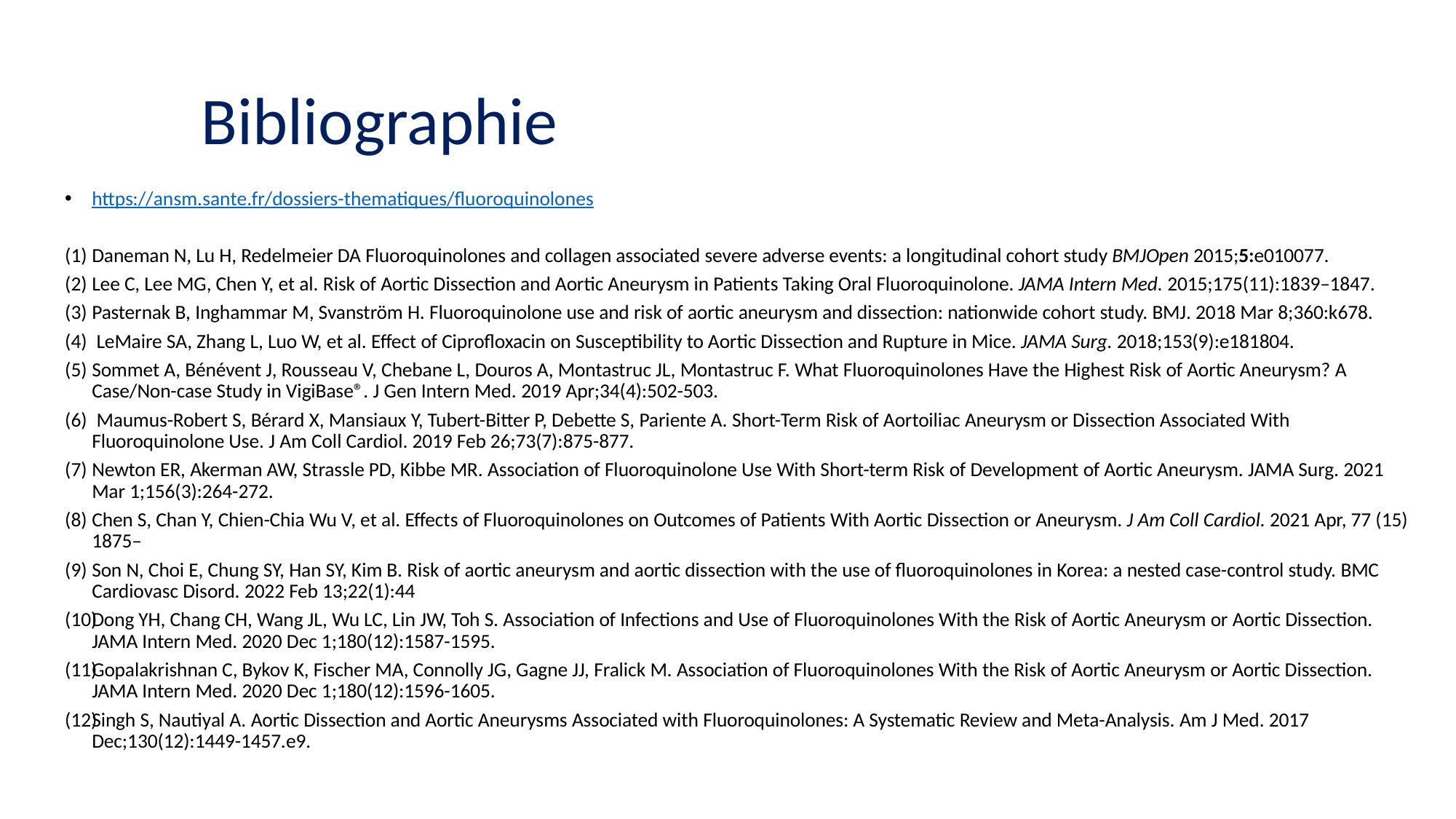

# Bibliographie
https://ansm.sante.fr/dossiers-thematiques/fluoroquinolones

Daneman N, Lu H, Redelmeier DA Fluoroquinolones and collagen associated severe adverse events: a longitudinal cohort study BMJOpen 2015;5:e010077.
Lee C, Lee MG, Chen Y, et al. Risk of Aortic Dissection and Aortic Aneurysm in Patients Taking Oral Fluoroquinolone. JAMA Intern Med. 2015;175(11):1839–1847.
Pasternak B, Inghammar M, Svanström H. Fluoroquinolone use and risk of aortic aneurysm and dissection: nationwide cohort study. BMJ. 2018 Mar 8;360:k678.
 LeMaire SA, Zhang L, Luo W, et al. Effect of Ciprofloxacin on Susceptibility to Aortic Dissection and Rupture in Mice. JAMA Surg. 2018;153(9):e181804.
Sommet A, Bénévent J, Rousseau V, Chebane L, Douros A, Montastruc JL, Montastruc F. What Fluoroquinolones Have the Highest Risk of Aortic Aneurysm? A Case/Non-case Study in VigiBase®. J Gen Intern Med. 2019 Apr;34(4):502-503.
 Maumus-Robert S, Bérard X, Mansiaux Y, Tubert-Bitter P, Debette S, Pariente A. Short-Term Risk of Aortoiliac Aneurysm or Dissection Associated With Fluoroquinolone Use. J Am Coll Cardiol. 2019 Feb 26;73(7):875-877.
Newton ER, Akerman AW, Strassle PD, Kibbe MR. Association of Fluoroquinolone Use With Short-term Risk of Development of Aortic Aneurysm. JAMA Surg. 2021 Mar 1;156(3):264-272.
Chen S, Chan Y, Chien-Chia Wu V, et al. Effects of Fluoroquinolones on Outcomes of Patients With Aortic Dissection or Aneurysm. J Am Coll Cardiol. 2021 Apr, 77 (15) 1875–
Son N, Choi E, Chung SY, Han SY, Kim B. Risk of aortic aneurysm and aortic dissection with the use of fluoroquinolones in Korea: a nested case-control study. BMC Cardiovasc Disord. 2022 Feb 13;22(1):44
Dong YH, Chang CH, Wang JL, Wu LC, Lin JW, Toh S. Association of Infections and Use of Fluoroquinolones With the Risk of Aortic Aneurysm or Aortic Dissection. JAMA Intern Med. 2020 Dec 1;180(12):1587-1595.
Gopalakrishnan C, Bykov K, Fischer MA, Connolly JG, Gagne JJ, Fralick M. Association of Fluoroquinolones With the Risk of Aortic Aneurysm or Aortic Dissection. JAMA Intern Med. 2020 Dec 1;180(12):1596-1605.
Singh S, Nautiyal A. Aortic Dissection and Aortic Aneurysms Associated with Fluoroquinolones: A Systematic Review and Meta-Analysis. Am J Med. 2017 Dec;130(12):1449-1457.e9.